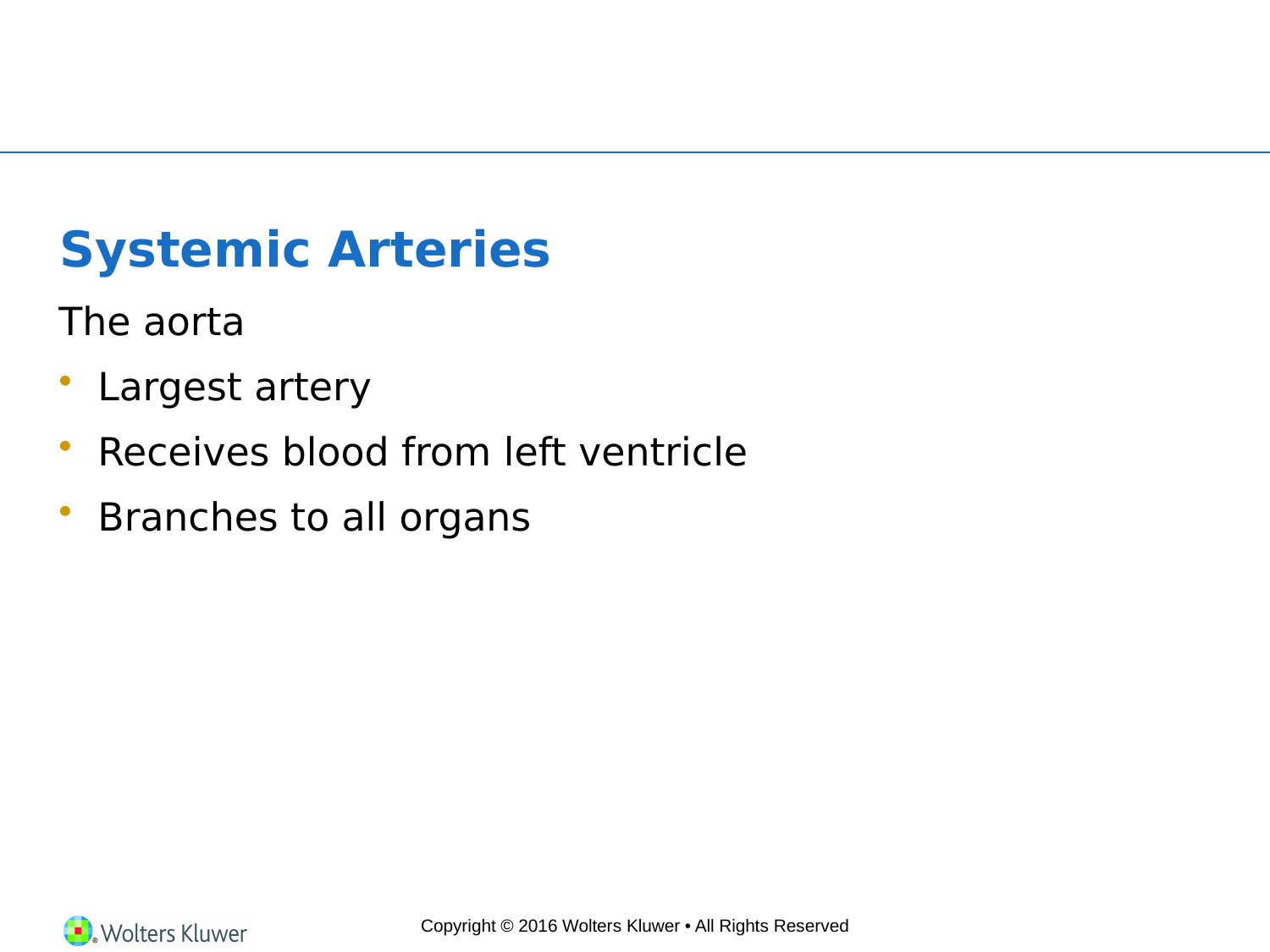

# Systemic Arteries
The aorta
Largest artery
Receives blood from left ventricle
Branches to all organs